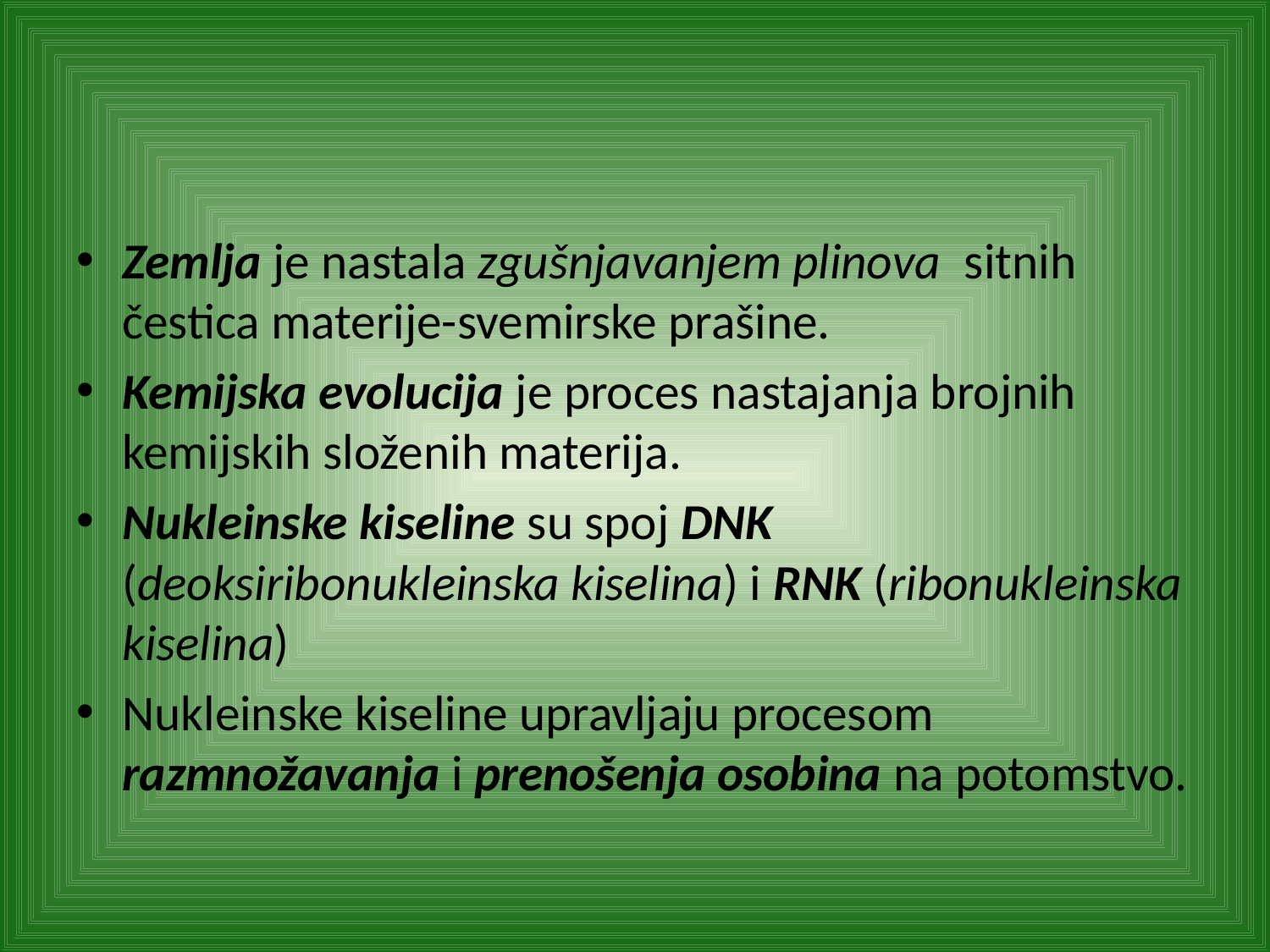

#
Zemlja je nastala zgušnjavanjem plinova  sitnih čestica materije-svemirske prašine.
Kemijska evolucija je proces nastajanja brojnih kemijskih složenih materija.
Nukleinske kiseline su spoj DNK (deoksiribonukleinska kiselina) i RNK (ribonukleinska kiselina)
Nukleinske kiseline upravljaju procesom razmnožavanja i prenošenja osobina na potomstvo.